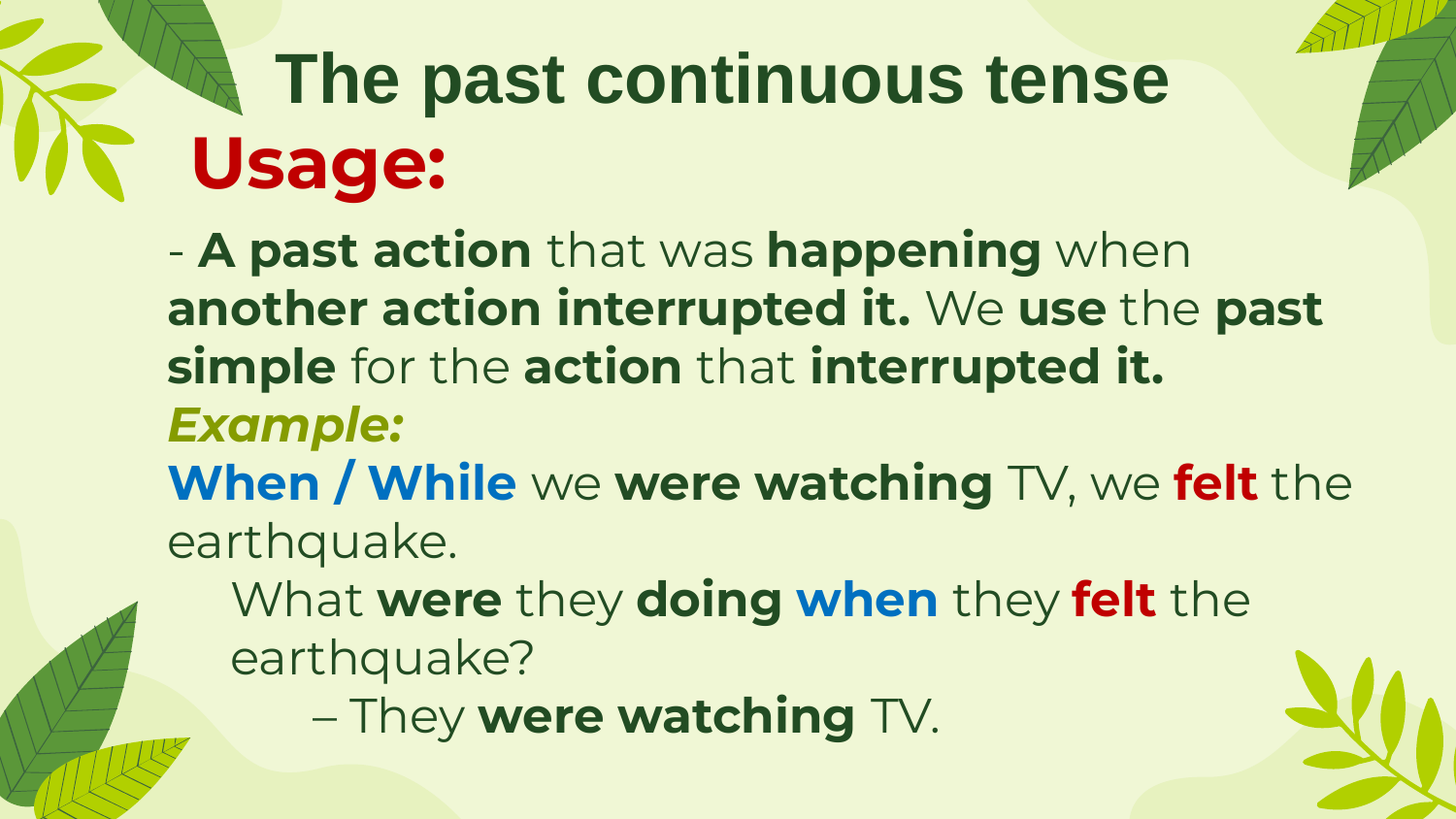

The past continuous tense
Usage:
- A past action that was happening when another action interrupted it. We use the past simple for the action that interrupted it.
Example:
When / While we were watching TV, we felt the earthquake.
     What were they doing when they felt the
     earthquake?
	– They were watching TV.